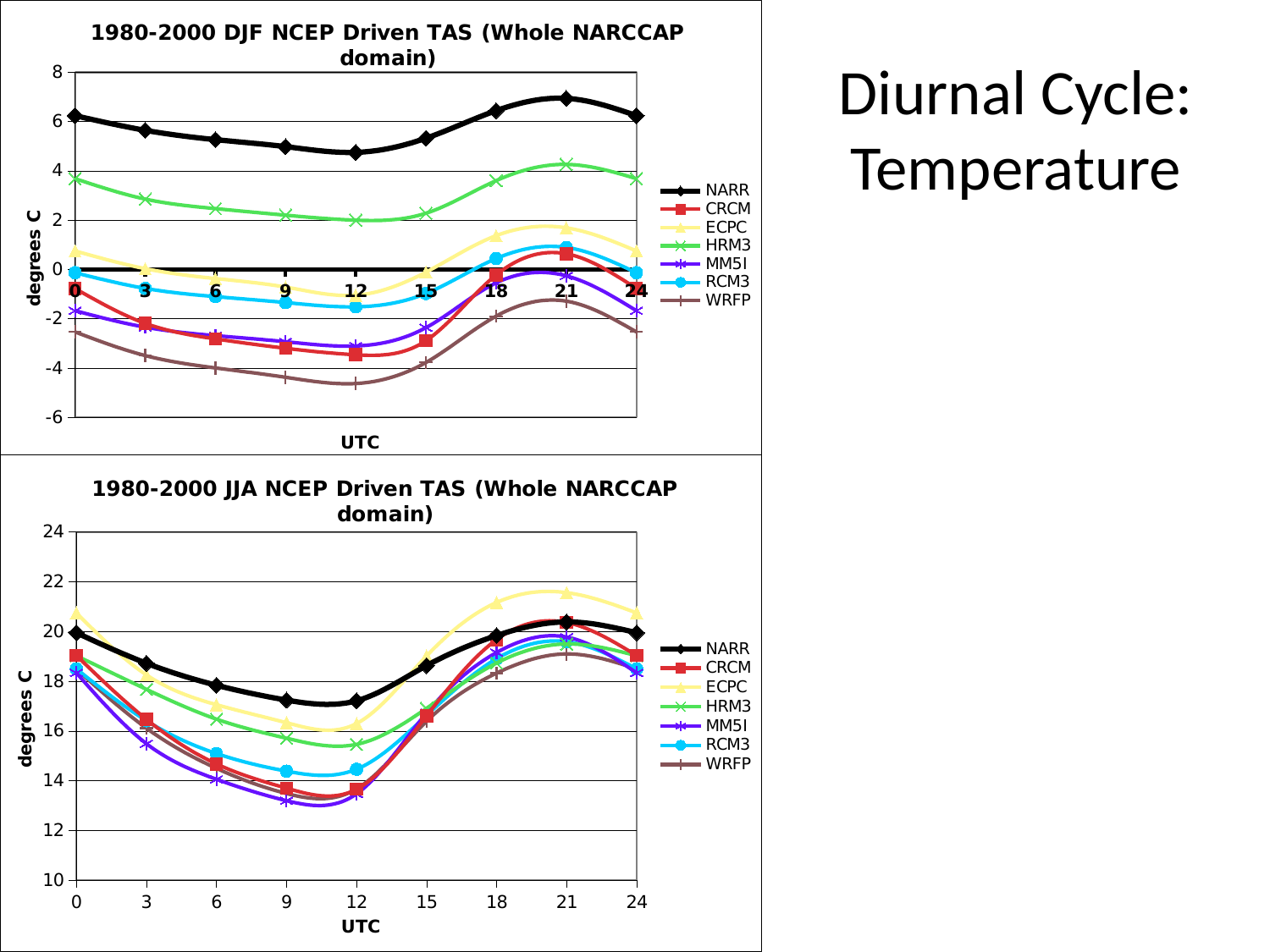

### Chart: 1980-2000 DJF NCEP Driven TAS (Whole NARCCAP domain)

| Category | NARR | CRCM | ECPC | HRM3 | MM5I | RCM3 | WRFP |
|---|---|---|---|---|---|---|---|
# Diurnal Cycle: Temperature

### Chart: 1980-2000 JJA NCEP Driven TAS (Whole NARCCAP domain)

| Category | NARR | CRCM | ECPC | HRM3 | MM5I | RCM3 | WRFP |
|---|---|---|---|---|---|---|---|